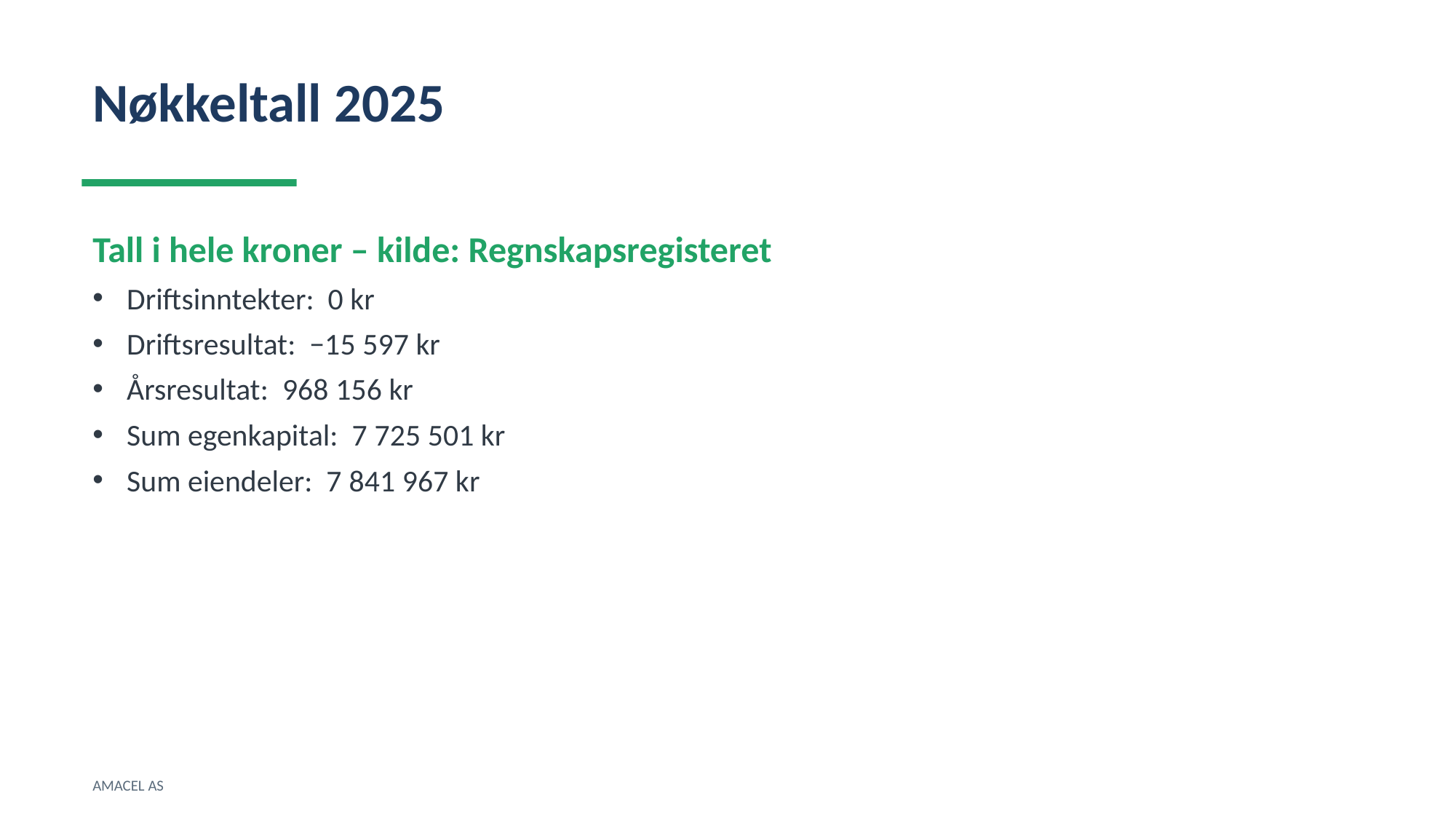

Nøkkeltall 2025

Tall i hele kroner – kilde: Regnskapsregisteret
Driftsinntekter:  0 kr
Driftsresultat:  −15 597 kr
Årsresultat:  968 156 kr
Sum egenkapital:  7 725 501 kr
Sum eiendeler:  7 841 967 kr
AMACEL AS